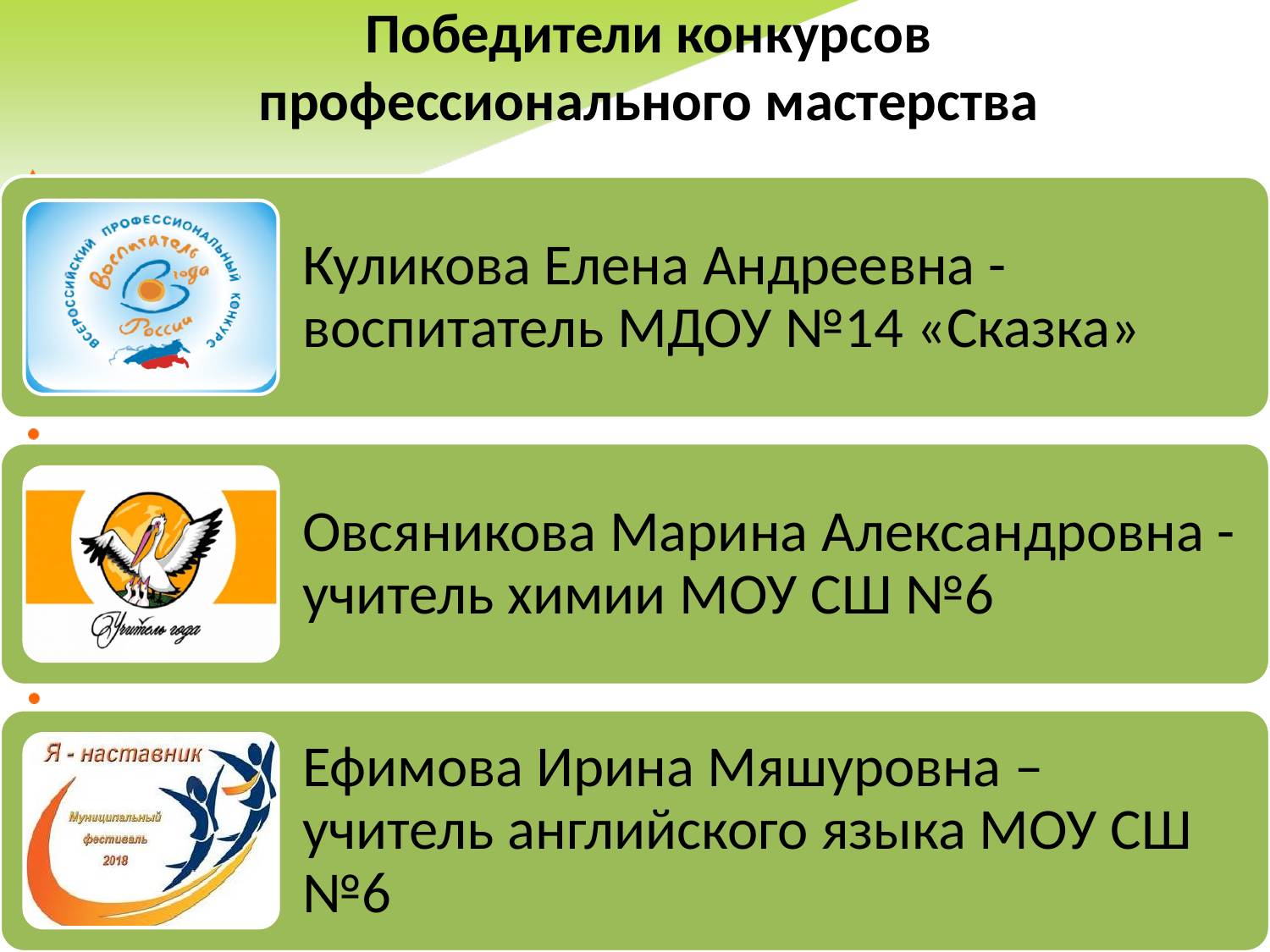

# Победители конкурсов профессионального мастерства

Куликова Елена Андреевна - воспитатель МДОУ №14 «Сказка»
Овсяникова Марина Александровна - учитель химии МОУ СШ №6
Ефимова Ирина Мяшуровна – учитель английского языка МОУ СШ №6